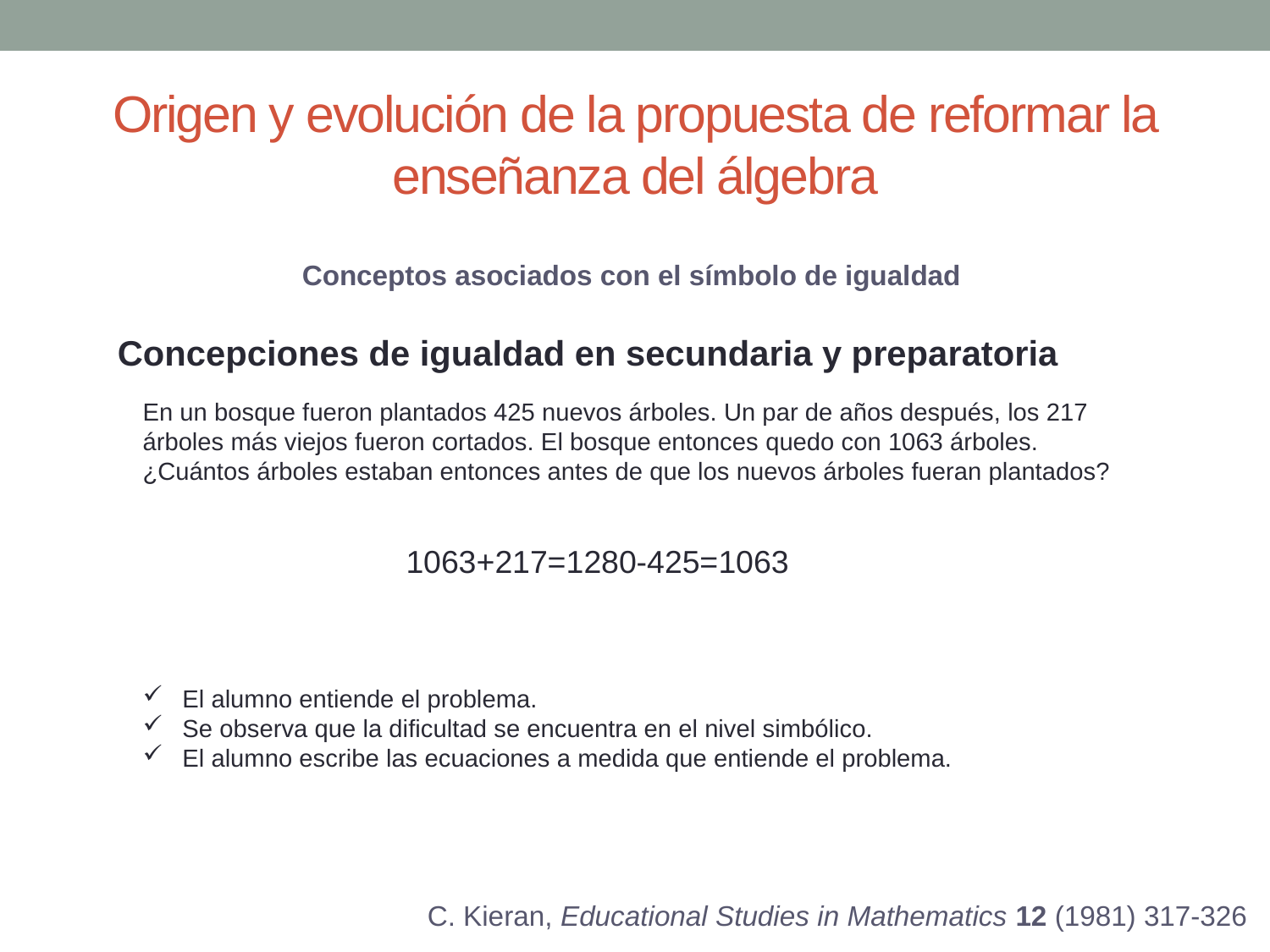

# Origen y evolución de la propuesta de reformar la enseñanza del álgebra
Conceptos asociados con el símbolo de igualdad
Concepciones de igualdad en secundaria y preparatoria

En un bosque fueron plantados 425 nuevos árboles. Un par de años después, los 217 árboles más viejos fueron cortados. El bosque entonces quedo con 1063 árboles. ¿Cuántos árboles estaban entonces antes de que los nuevos árboles fueran plantados?
1063+217=1280-425=1063
El alumno entiende el problema.
Se observa que la dificultad se encuentra en el nivel simbólico.
El alumno escribe las ecuaciones a medida que entiende el problema.
C. Kieran, Educational Studies in Mathematics 12 (1981) 317-326